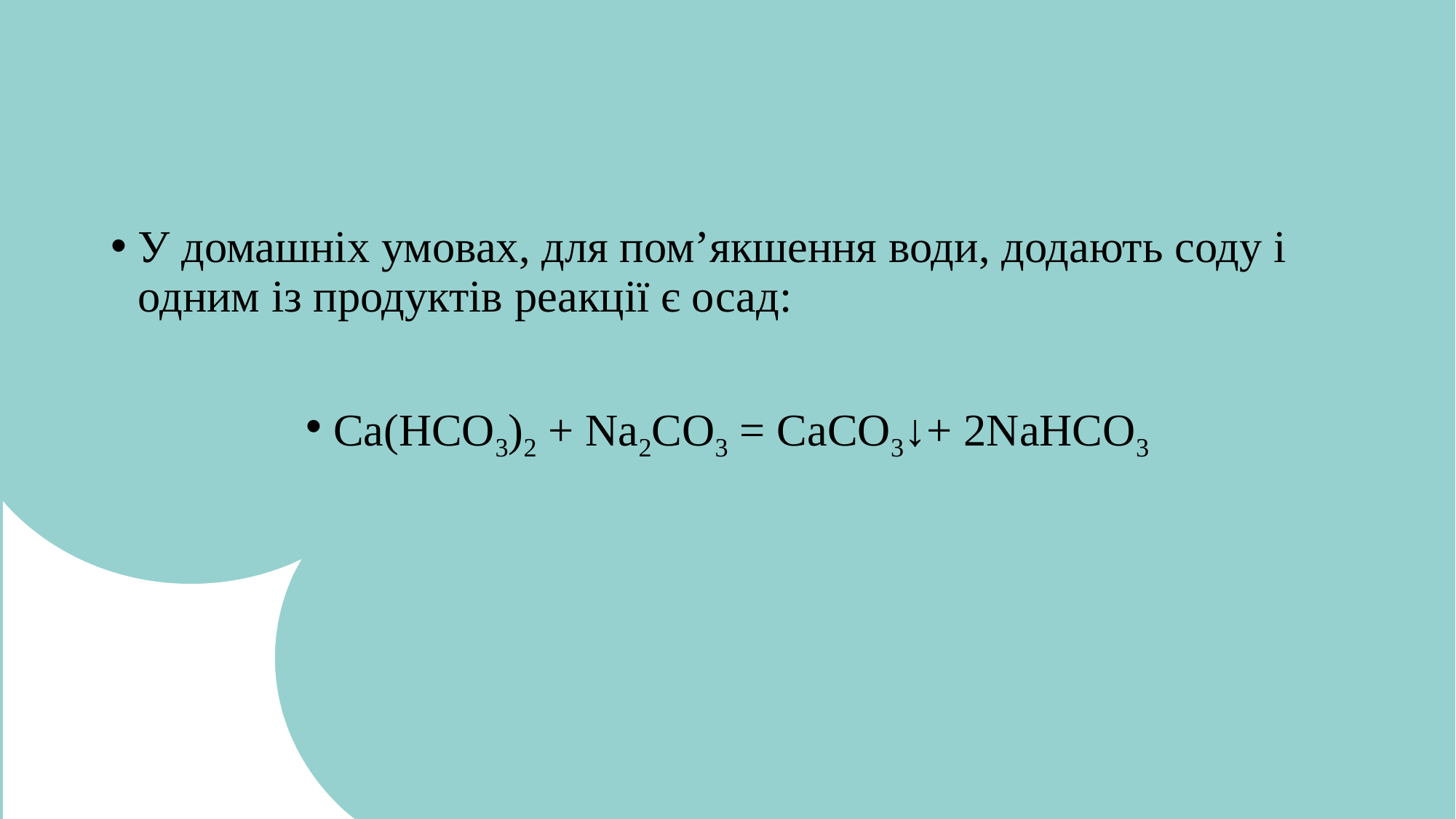

#
У домашніх умовах, для пом’якшення води, додають соду і одним із продуктів реакції є осад:

Ca(HCO3)2 + Na2CO3 = CaCO3↓+ 2NaHCO3